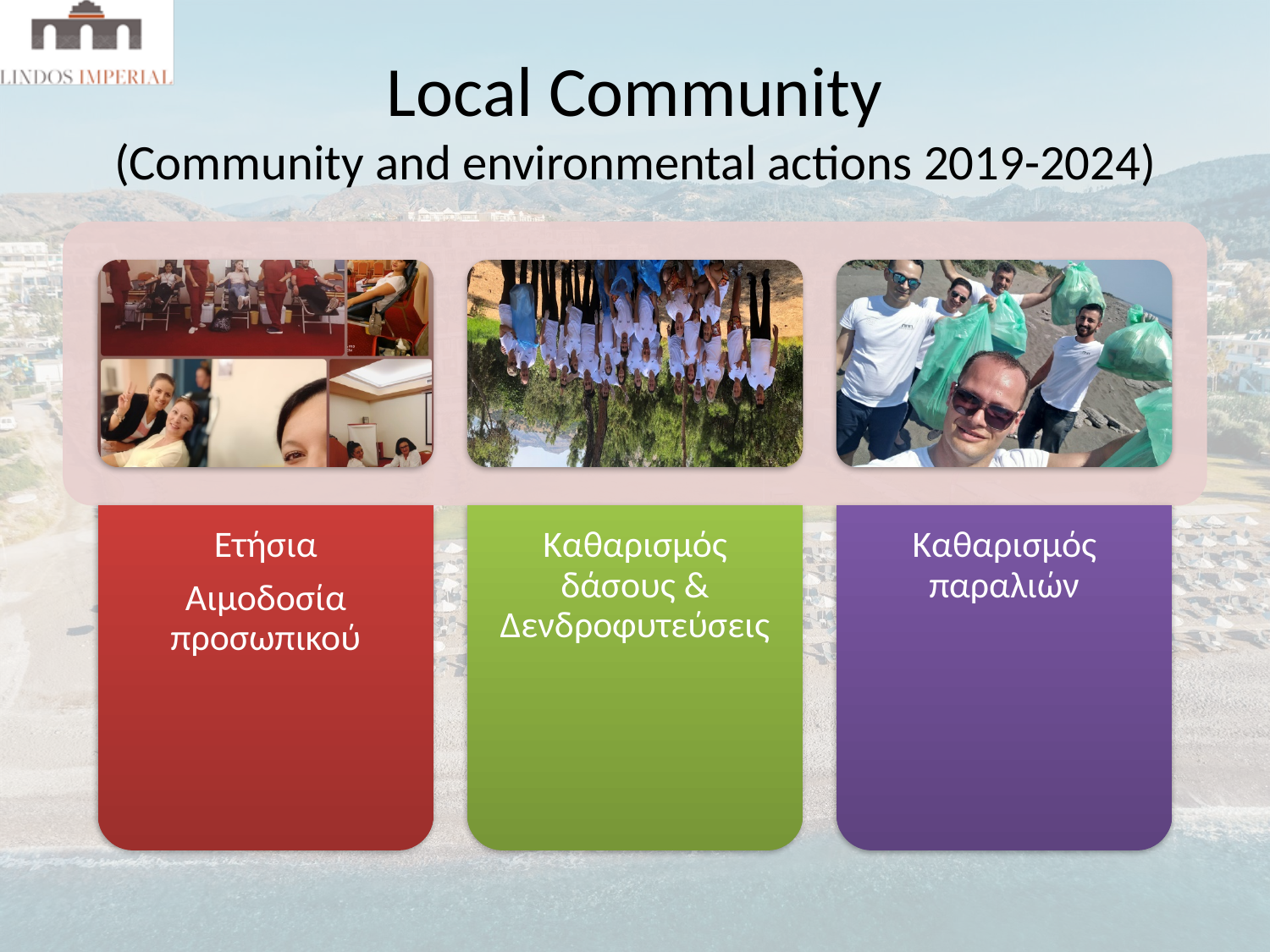

# Local Community (Community and environmental actions 2019-2024)
Ετήσια
Αιμοδοσία προσωπικού
Καθαρισμός δάσους & Δενδροφυτεύσεις
Καθαρισμός παραλιών